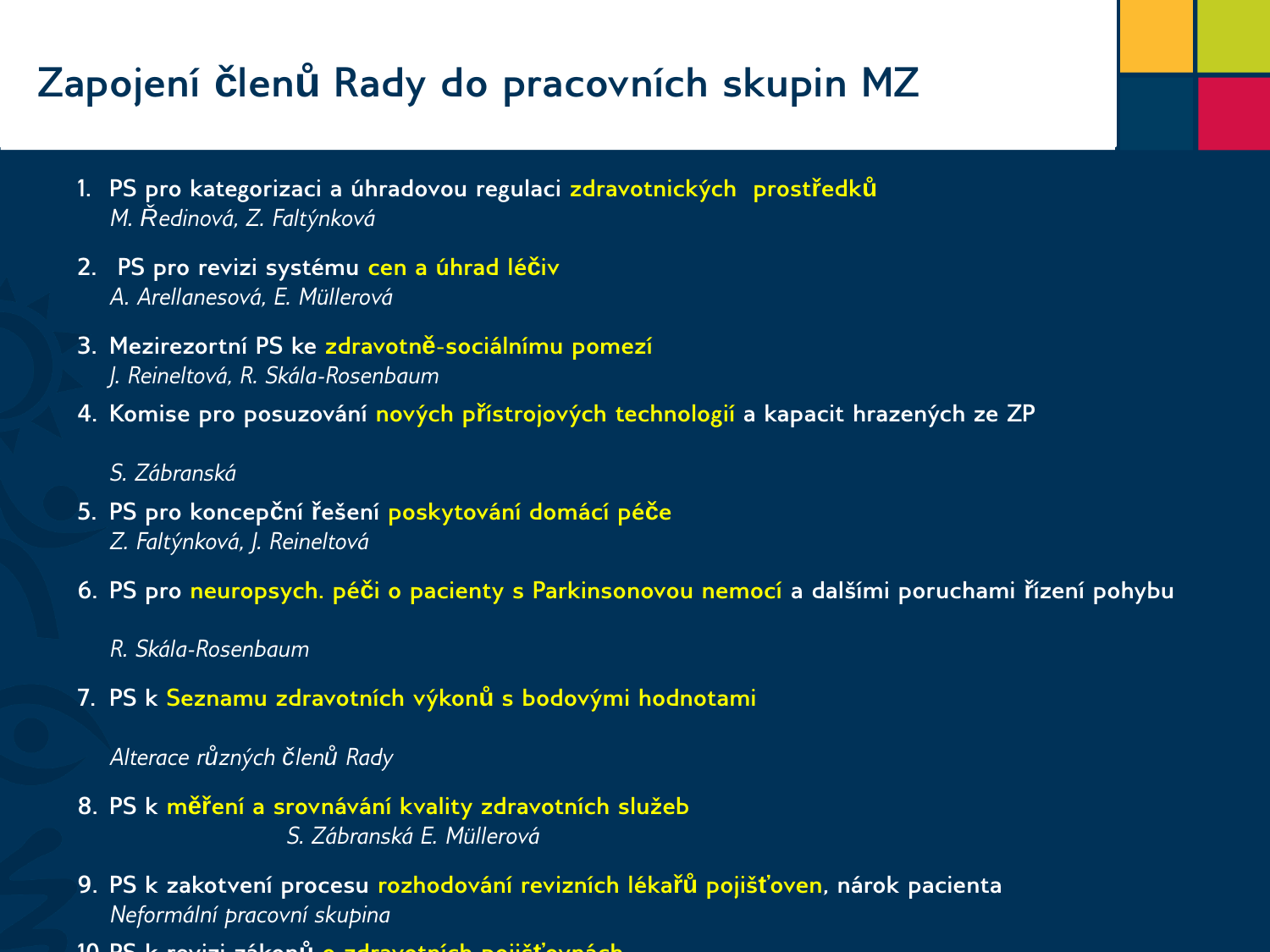

# Nadpis

Zapojení členů Rady do pracovních skupin MZ

PS pro kategorizaci a úhradovou regulaci zdravotnických  prostředků
M. Ředinová, Z. Faltýnková
 PS pro revizi systému cen a úhrad léčiv
A. Arellanesová, E. Müllerová
Mezirezortní PS ke zdravotně-sociálnímu pomezí
J. Reineltová, R. Skála-Rosenbaum
Komise pro posuzování nových přístrojových technologií a kapacit hrazených ze ZP
S. Zábranská
PS pro koncepční řešení poskytování domácí péče
Z. Faltýnková, J. Reineltová
PS pro neuropsych. péči o pacienty s Parkinsonovou nemocí a dalšími poruchami řízení pohybu
R. Skála-Rosenbaum
PS k Seznamu zdravotních výkonů s bodovými hodnotami
Alterace různých členů Rady
PS k měření a srovnávání kvality zdravotních služeb                                                                                           S. Zábranská E. Müllerová
PS k zakotvení procesu rozhodování revizních lékařů pojišťoven, nárok pacienta
Neformální pracovní skupina
PS k revizi zákonů o zdravotních pojišťovnách
Neformální pracovní skupina